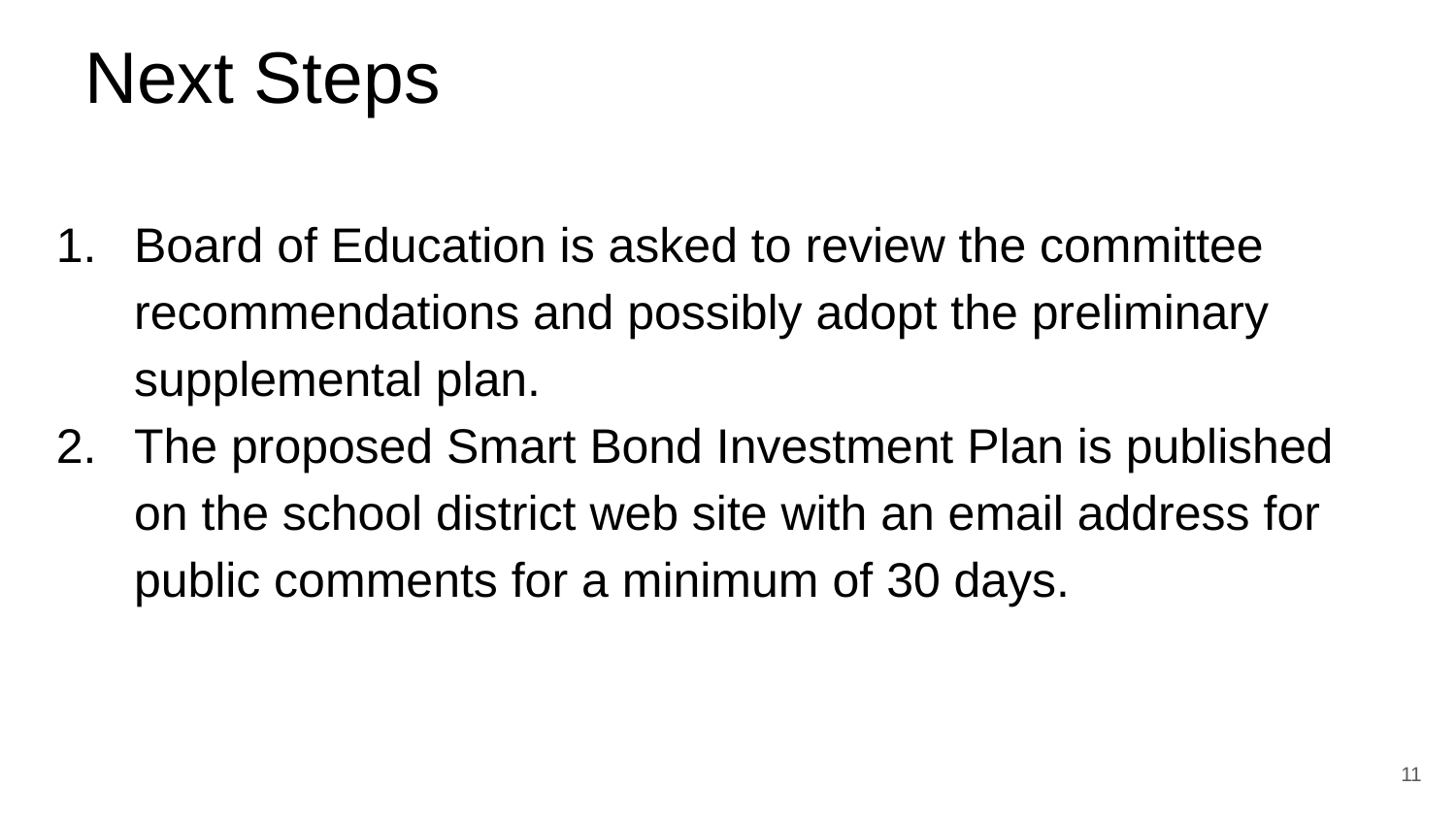

# Next Steps

Board of Education is asked to review the committee recommendations and possibly adopt the preliminary supplemental plan.
The proposed Smart Bond Investment Plan is published on the school district web site with an email address for public comments for a minimum of 30 days.